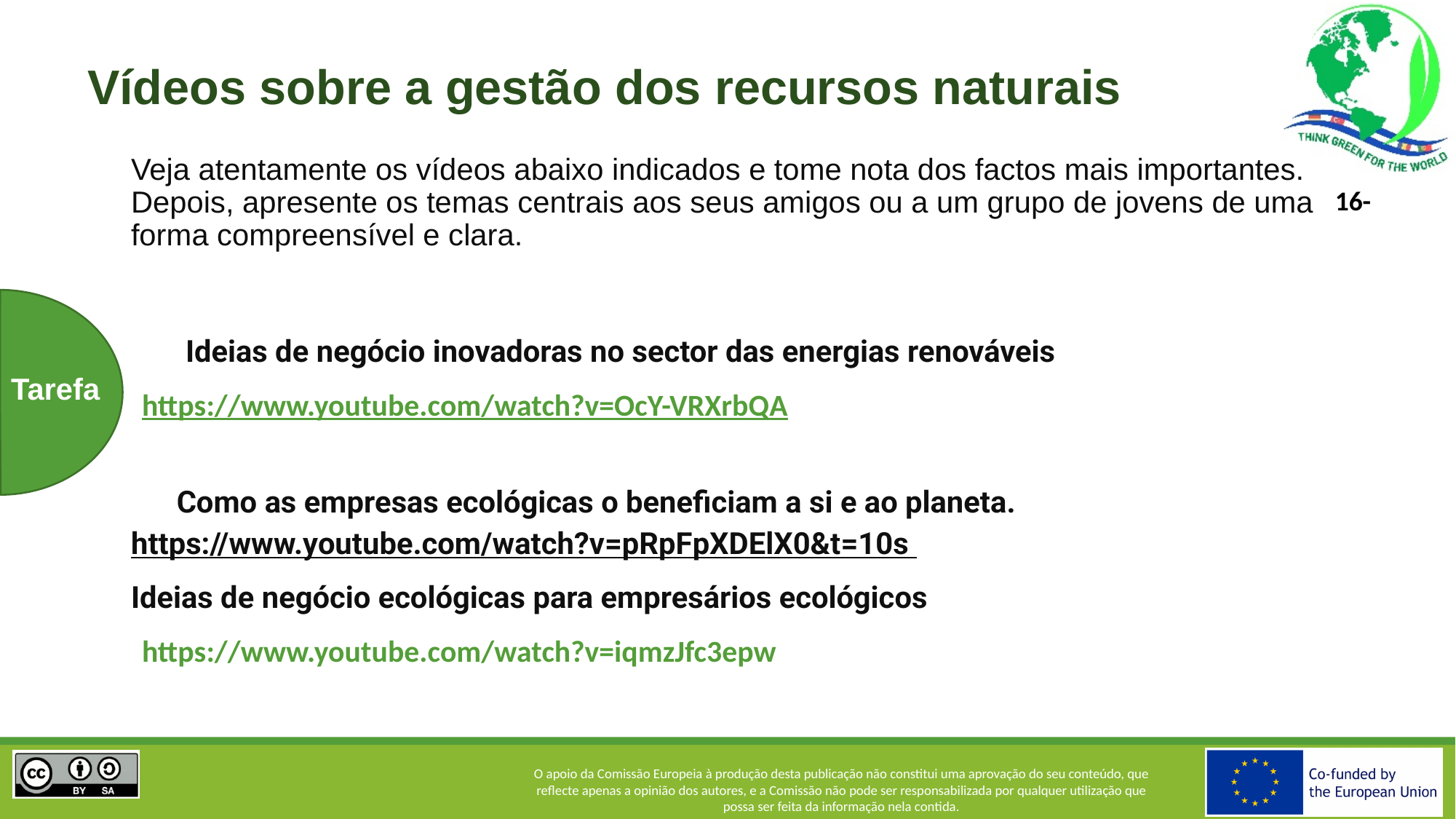

# Vídeos sobre a gestão dos recursos naturais
Veja atentamente os vídeos abaixo indicados e tome nota dos factos mais importantes. Depois, apresente os temas centrais aos seus amigos ou a um grupo de jovens de uma forma compreensível e clara.

Ideias de negócio inovadoras no sector das energias renováveis
https://www.youtube.com/watch?v=OcY-VRXrbQA

      Como as empresas ecológicas o beneficiam a si e ao planeta.
https://www.youtube.com/watch?v=pRpFpXDElX0&t=10s
Ideias de negócio ecológicas para empresários ecológicos
https://www.youtube.com/watch?v=iqmzJfc3epw

Tarefa